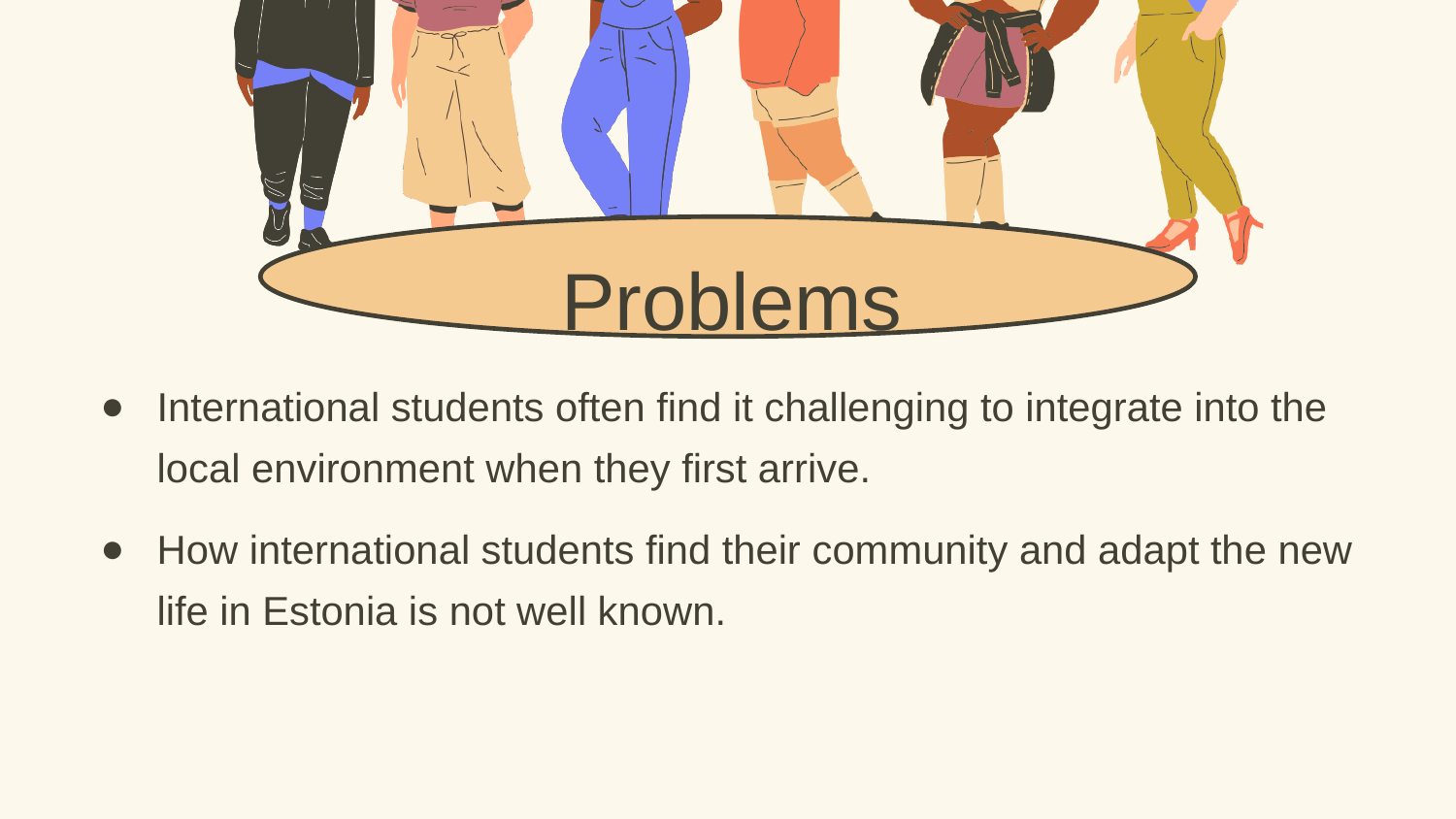

Problems
International students often find it challenging to integrate into the local environment when they first arrive.
How international students find their community and adapt the new life in Estonia is not well known.